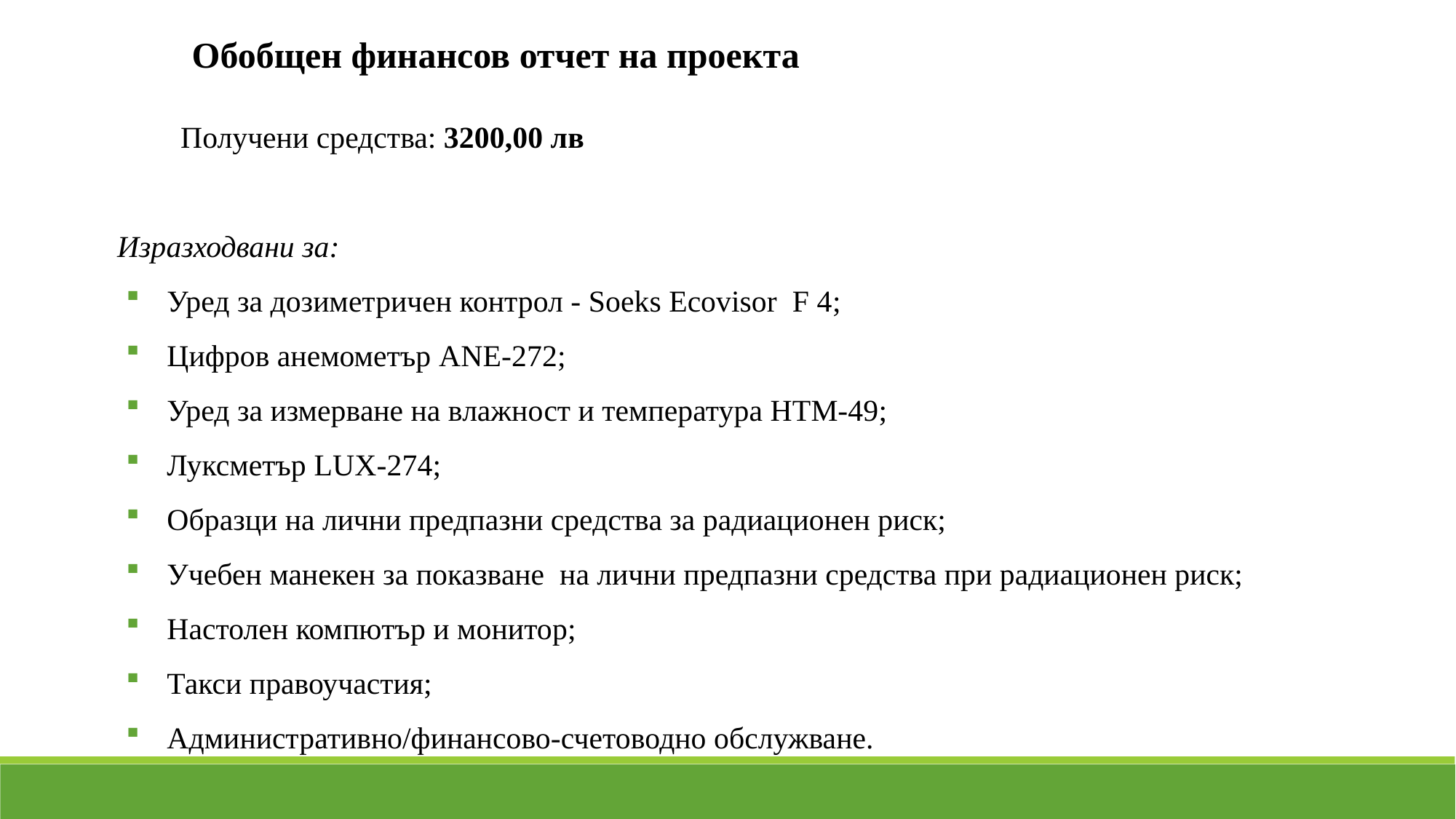

Обобщен финансов отчет на проекта
	Получени средства: 3200,00 лв

      Изразходвани за:
Уред за дозиметричен контрол - Soeks Ecovisor  F 4;
Цифров анемометър ANE-272;
Уред за измерване на влажност и температура HTM-49;
Луксметър LUX-274;
Образци на лични предпазни средства за радиационен риск;
Учебен манекен за показване  на лични предпазни средства при радиационен риск;
Настолен компютър и монитор;
Такси правоучастия;
Административно/финансово-счетоводно обслужване.